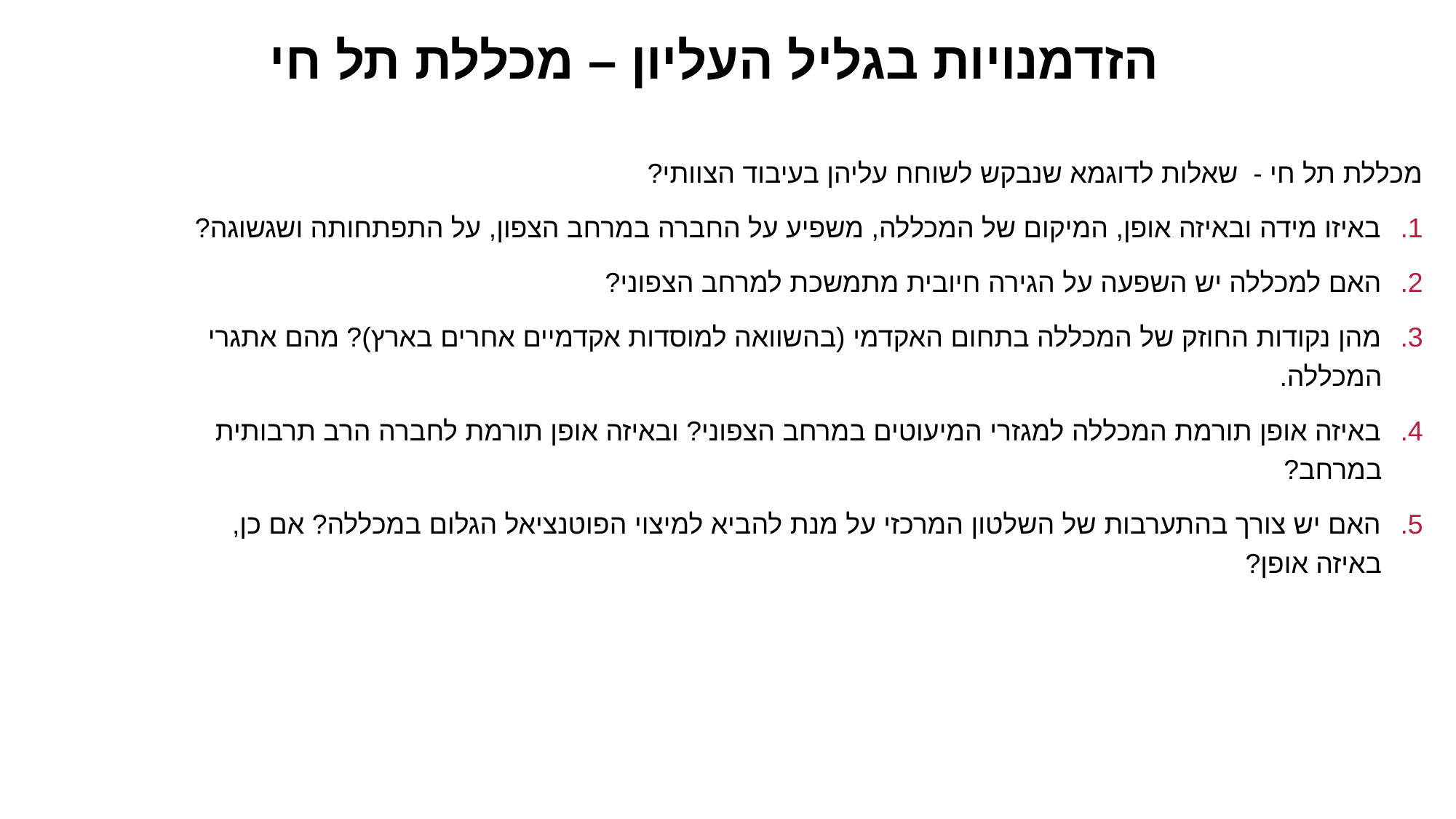

# הזדמנויות בגליל העליון – מכללת תל חי
מכללת תל חי -  שאלות לדוגמא שנבקש לשוחח עליהן בעיבוד הצוותי?
באיזו מידה ובאיזה אופן, המיקום של המכללה, משפיע על החברה במרחב הצפון, על התפתחותה ושגשוגה?
האם למכללה יש השפעה על הגירה חיובית מתמשכת למרחב הצפוני?
מהן נקודות החוזק של המכללה בתחום האקדמי (בהשוואה למוסדות אקדמיים אחרים בארץ)? מהם אתגרי המכללה.
באיזה אופן תורמת המכללה למגזרי המיעוטים במרחב הצפוני? ובאיזה אופן תורמת לחברה הרב תרבותית במרחב?
האם יש צורך בהתערבות של השלטון המרכזי על מנת להביא למיצוי הפוטנציאל הגלום במכללה? אם כן, באיזה אופן?